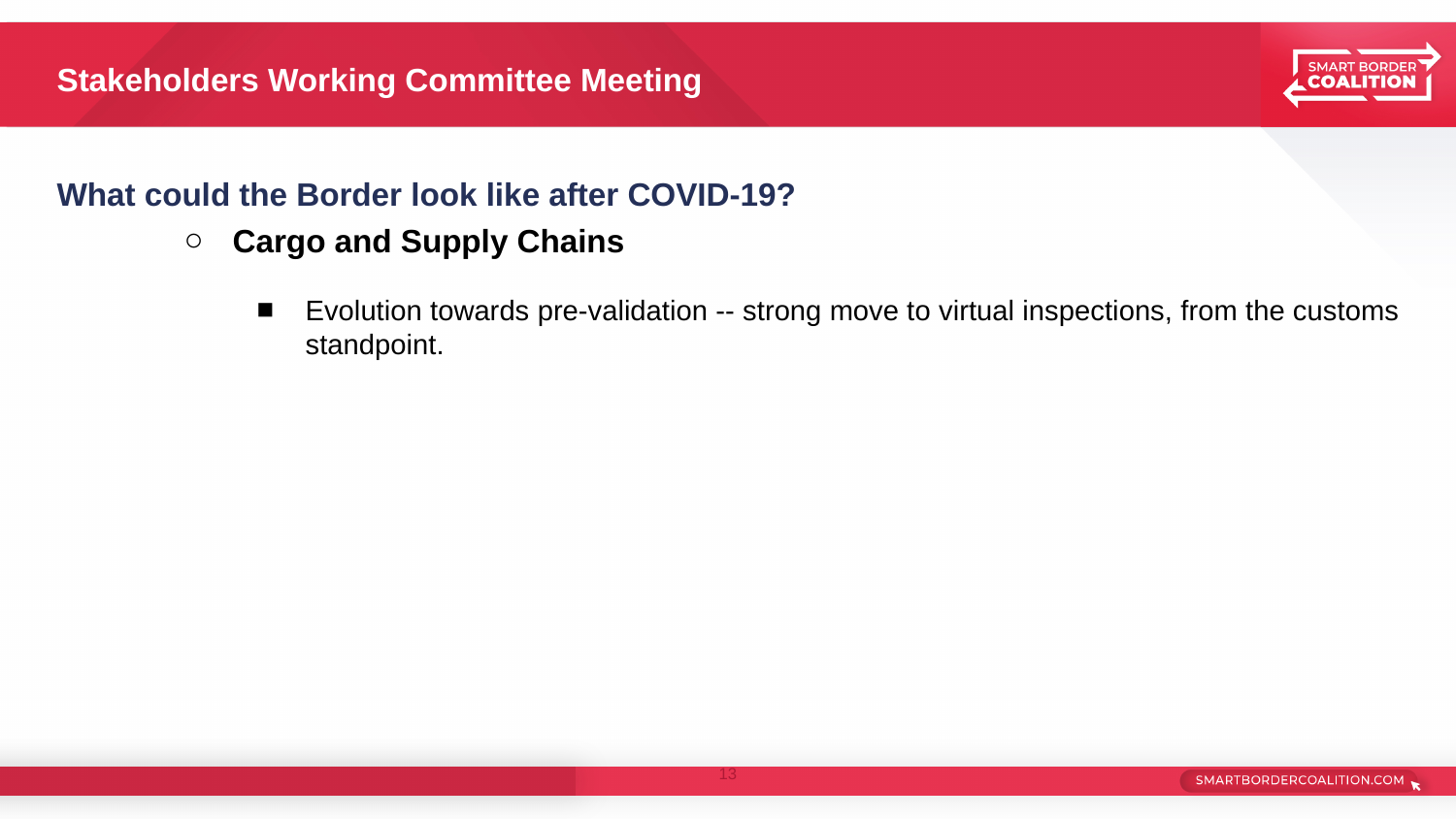

# Stakeholders Working Committee Meeting
What could the Border look like after COVID-19?

Cargo and Supply Chains
Evolution towards pre-validation -- strong move to virtual inspections, from the customs standpoint.